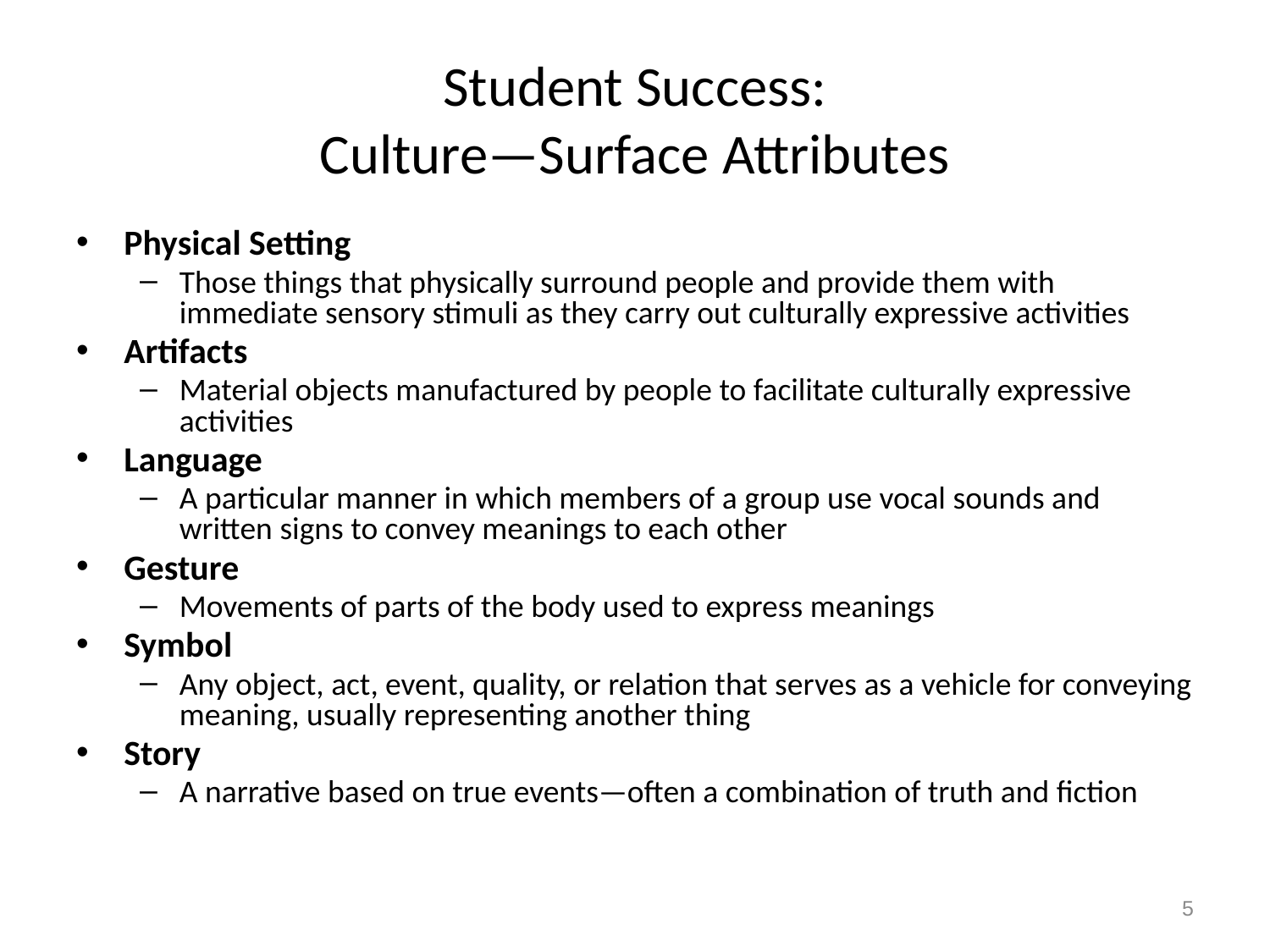

# Student Success: Culture—Surface Attributes
Physical Setting
Those things that physically surround people and provide them with immediate sensory stimuli as they carry out culturally expressive activities
Artifacts
Material objects manufactured by people to facilitate culturally expressive activities
Language
A particular manner in which members of a group use vocal sounds and written signs to convey meanings to each other
Gesture
Movements of parts of the body used to express meanings
Symbol
Any object, act, event, quality, or relation that serves as a vehicle for conveying meaning, usually representing another thing
Story
A narrative based on true events—often a combination of truth and fiction
5